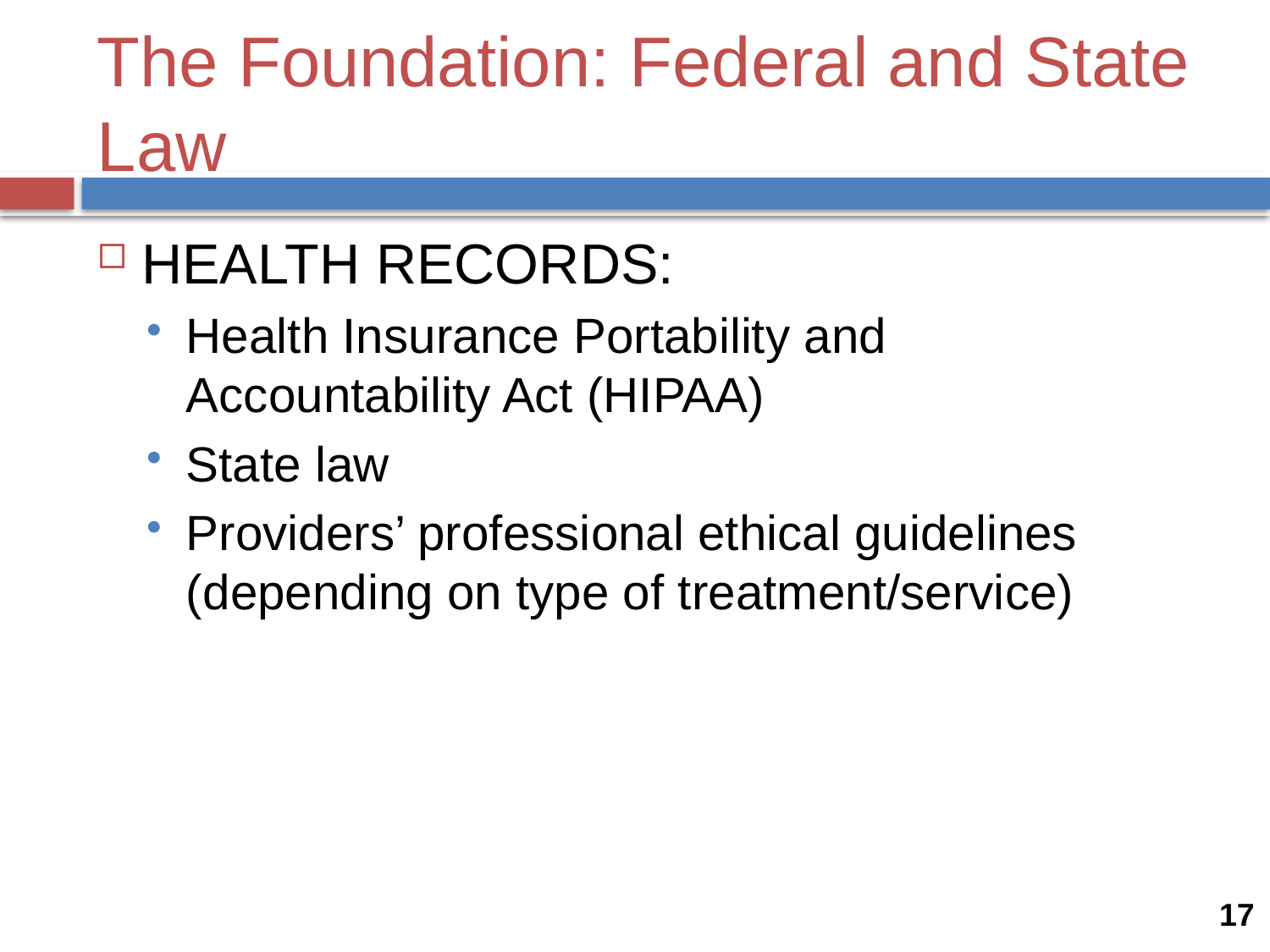

# The Foundation: Federal and State Law
HEALTH RECORDS:
Health Insurance Portability and Accountability Act (HIPAA)
State law
Providers’ professional ethical guidelines (depending on type of treatment/service)
17